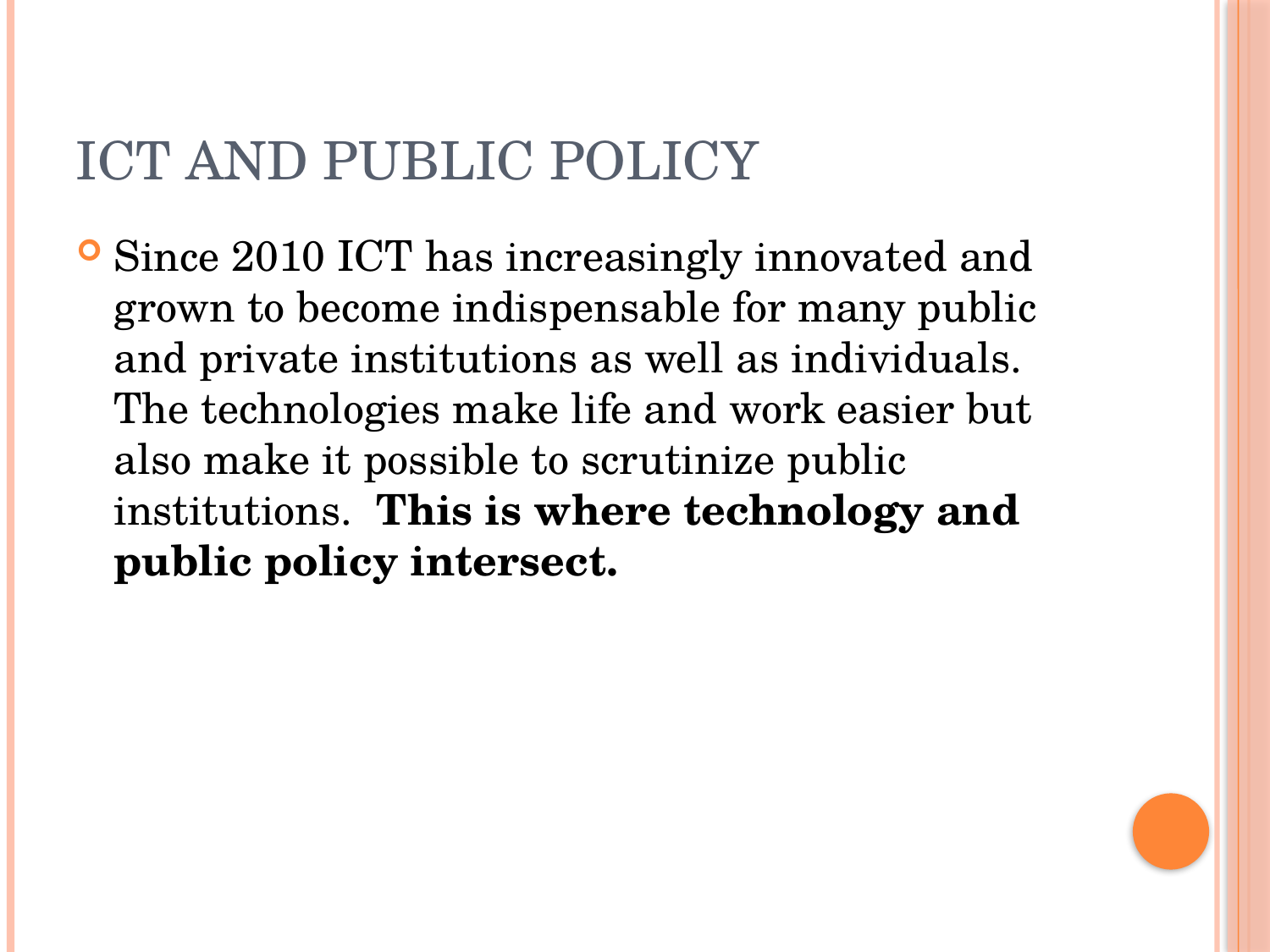

# ICT and Public Policy
Since 2010 ICT has increasingly innovated and grown to become indispensable for many public and private institutions as well as individuals. The technologies make life and work easier but also make it possible to scrutinize public institutions.  This is where technology and public policy intersect.